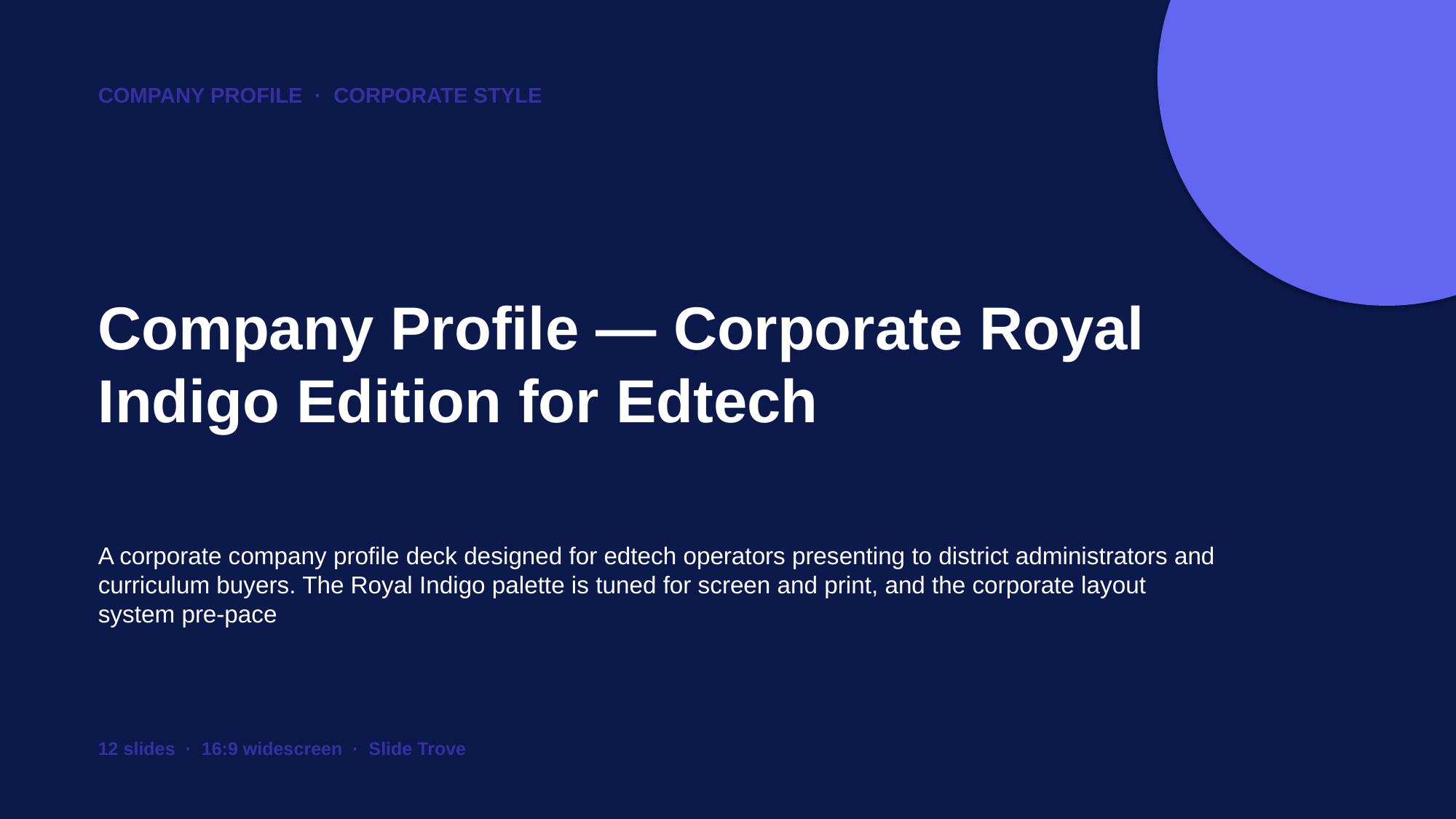

COMPANY PROFILE  ·  CORPORATE STYLE
Company Profile — Corporate Royal Indigo Edition for Edtech
A corporate company profile deck designed for edtech operators presenting to district administrators and curriculum buyers. The Royal Indigo palette is tuned for screen and print, and the corporate layout system pre-pace
12 slides  ·  16:9 widescreen  ·  Slide Trove